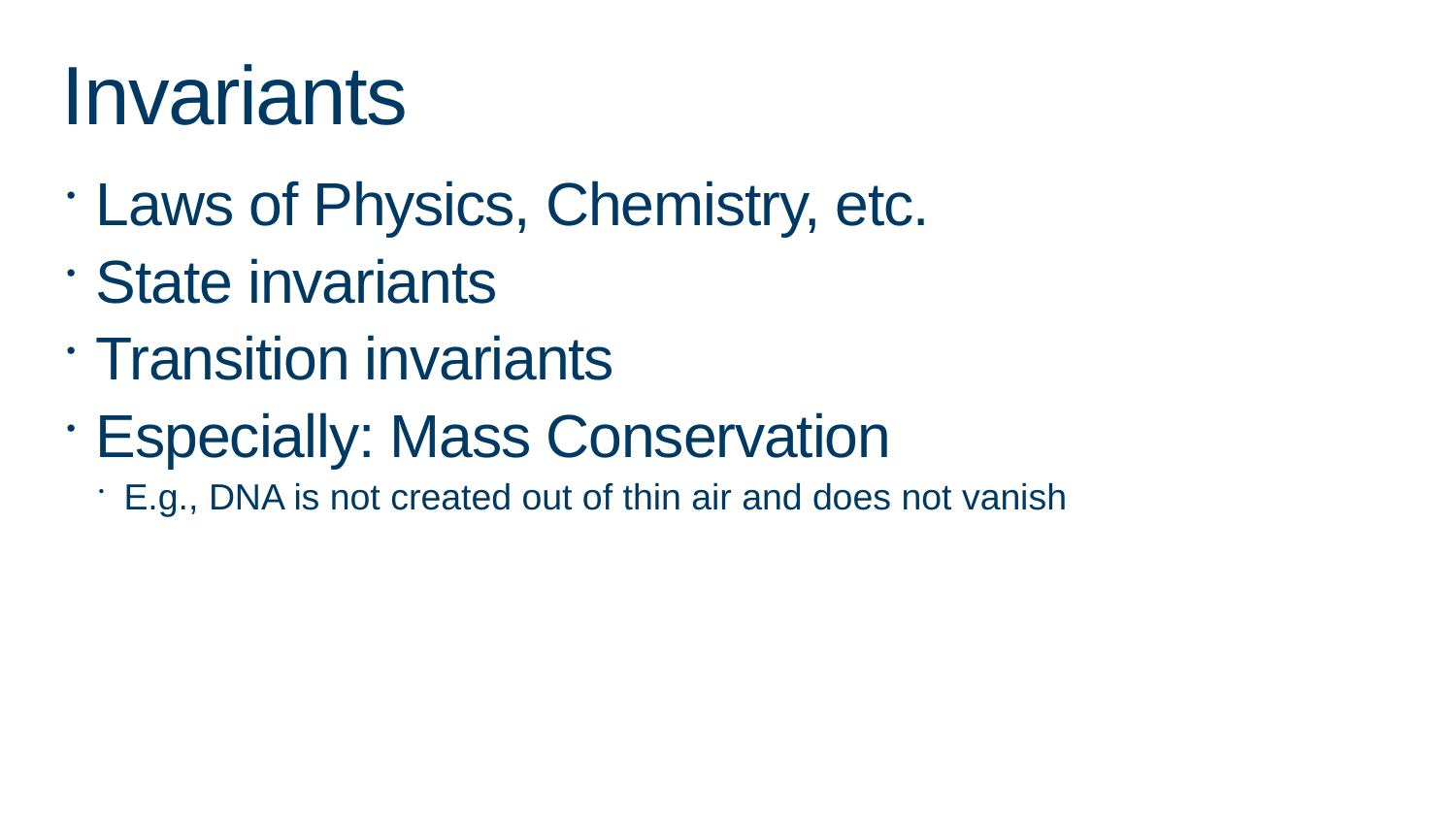

# Invariants
Laws of Physics, Chemistry, etc.
State invariants
Transition invariants
Especially: Mass Conservation
E.g., DNA is not created out of thin air and does not vanish